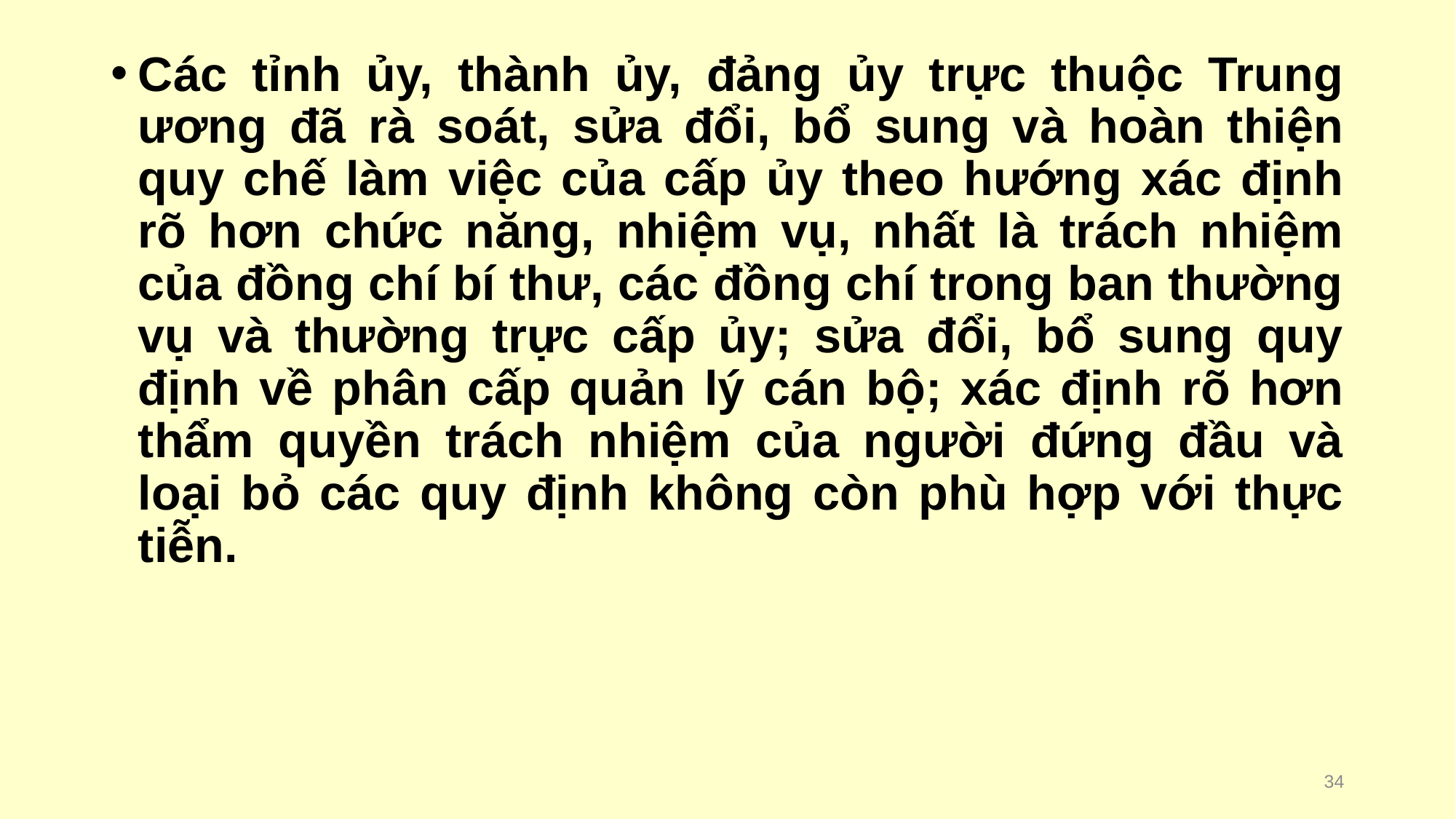

Các tỉnh ủy, thành ủy, đảng ủy trực thuộc Trung ương đã rà soát, sửa đổi, bổ sung và hoàn thiện quy chế làm việc của cấp ủy theo hướng xác định rõ hơn chức năng, nhiệm vụ, nhất là trách nhiệm của đồng chí bí thư, các đồng chí trong ban thường vụ và thường trực cấp ủy; sửa đổi, bổ sung quy định về phân cấp quản lý cán bộ; xác định rõ hơn thẩm quyền trách nhiệm của người đứng đầu và loại bỏ các quy định không còn phù hợp với thực tiễn.
34